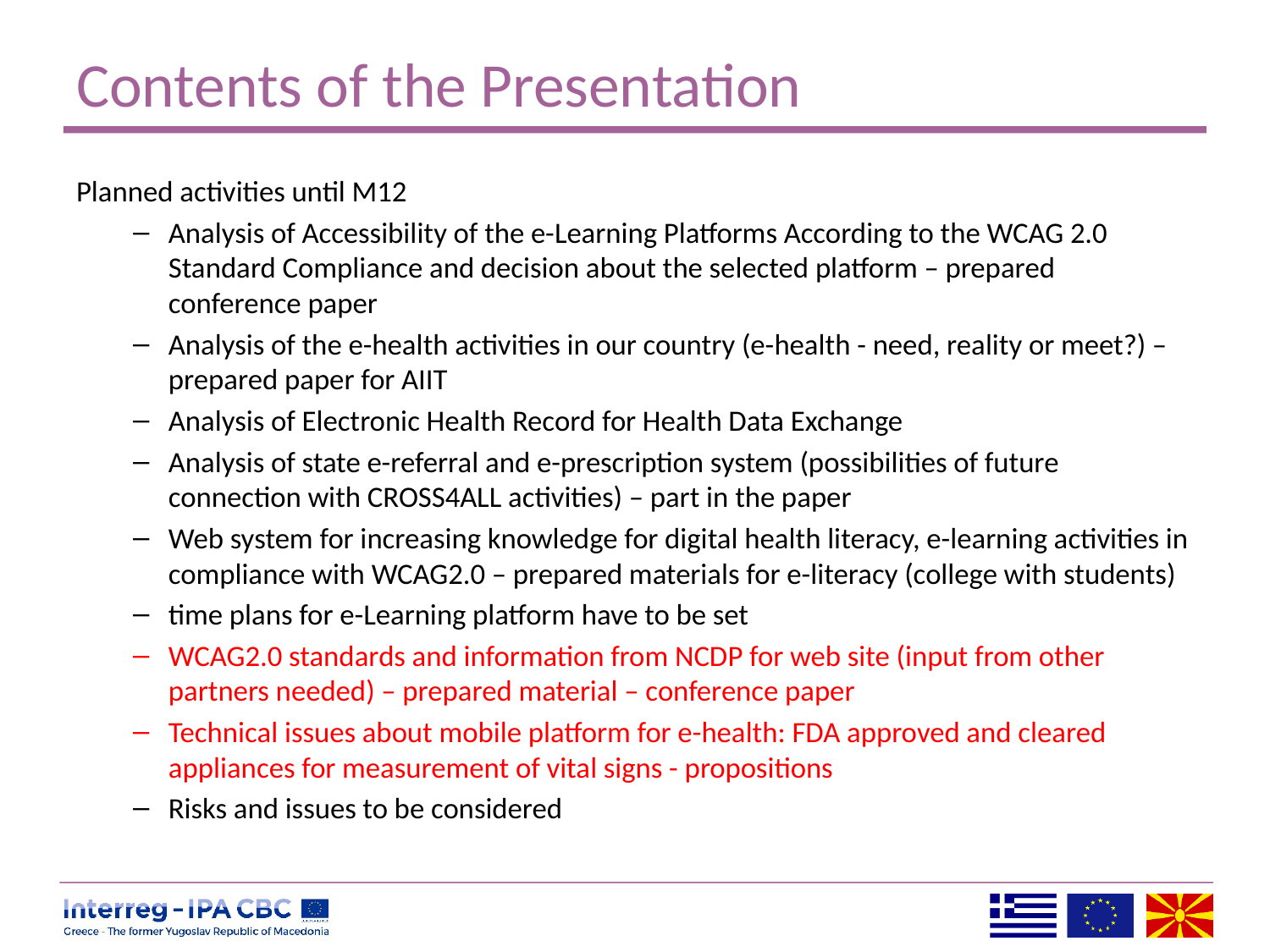

# Contents of the Presentation
Planned activities until M12
Analysis of Accessibility of the e-Learning Platforms According to the WCAG 2.0 Standard Compliance and decision about the selected platform – prepared conference paper
Analysis of the e-health activities in our country (e-health - need, reality or meet?) – prepared paper for AIIT
Analysis of Electronic Health Record for Health Data Exchange
Analysis of state e-referral and e-prescription system (possibilities of future connection with CROSS4ALL activities) – part in the paper
Web system for increasing knowledge for digital health literacy, e-learning activities in compliance with WCAG2.0 – prepared materials for e-literacy (college with students)
time plans for e-Learning platform have to be set
WCAG2.0 standards and information from NCDP for web site (input from other partners needed) – prepared material – conference paper
Technical issues about mobile platform for e-health: FDA approved and cleared appliances for measurement of vital signs - propositions
Risks and issues to be considered